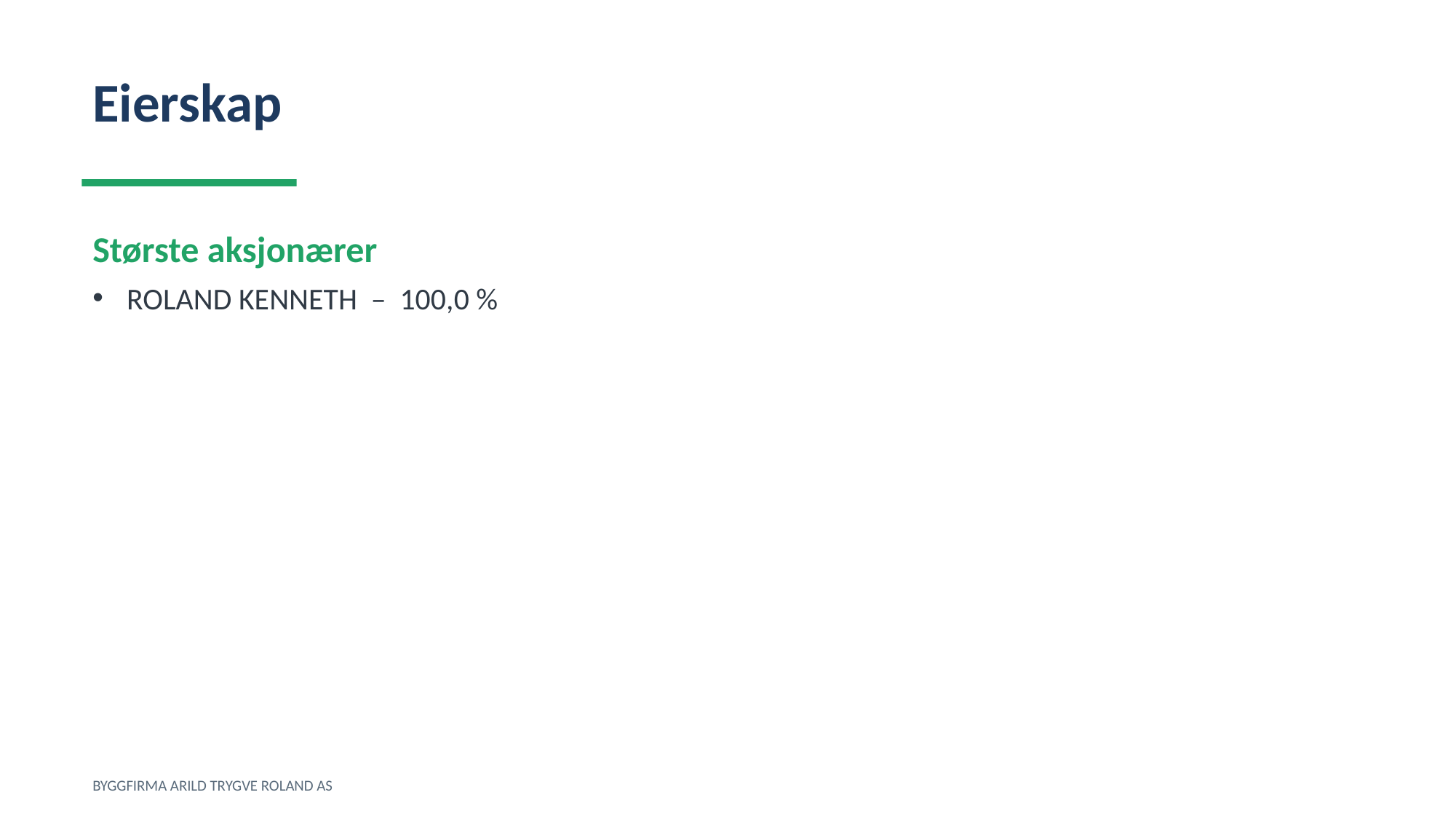

Eierskap

Største aksjonærer
ROLAND KENNETH  –  100,0 %
BYGGFIRMA ARILD TRYGVE ROLAND AS